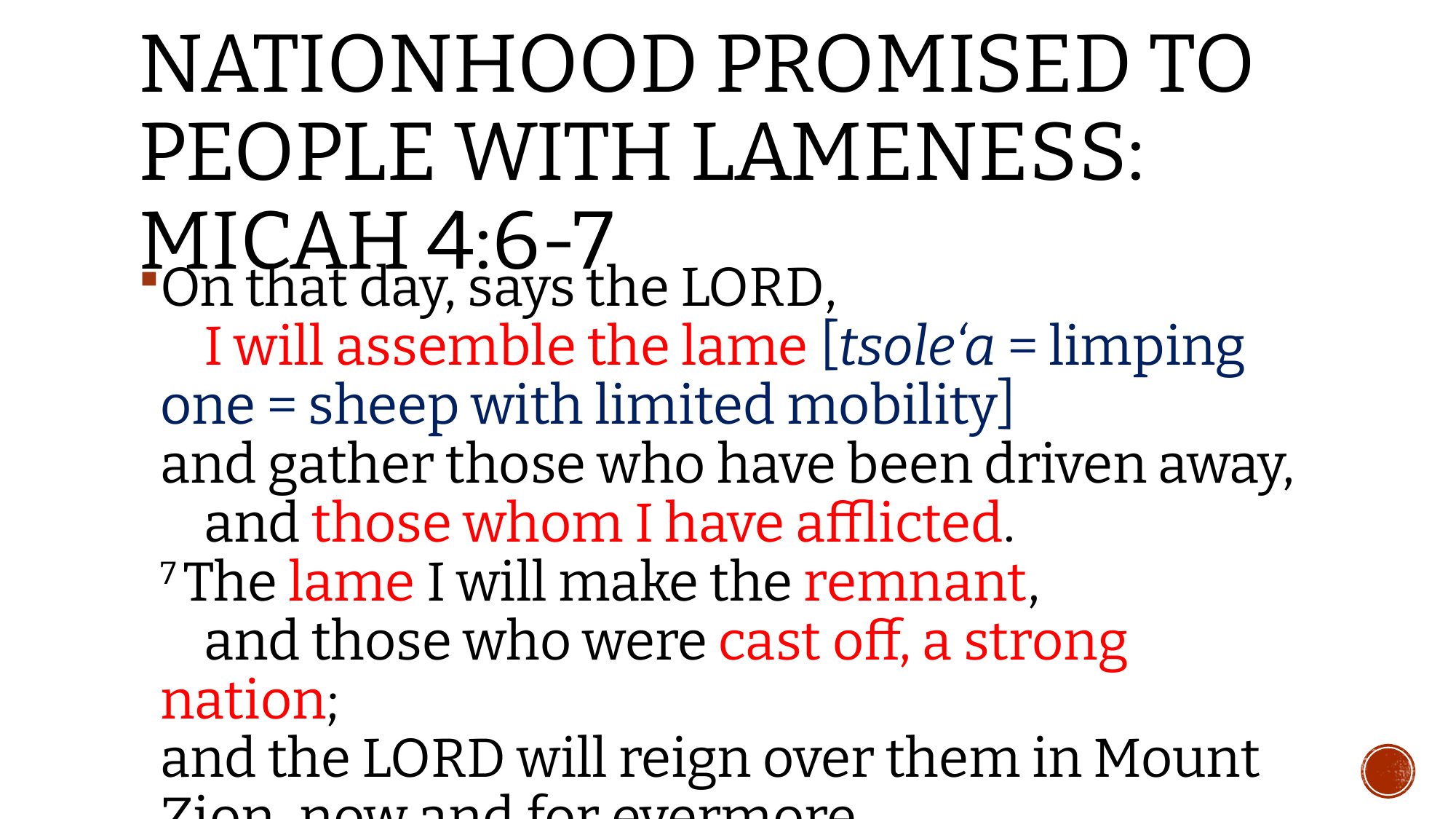

# NationHOOD Promised to People with Lameness: Micah 4:6-7
On that day, says the Lord,
    I will assemble the lame [tsole‘a = limping one = sheep with limited mobility]
and gather those who have been driven away,
    and those whom I have afflicted.
7 The lame I will make the remnant,
    and those who were cast off, a strong nation;
and the Lord will reign over them in Mount Zion, now and for evermore.